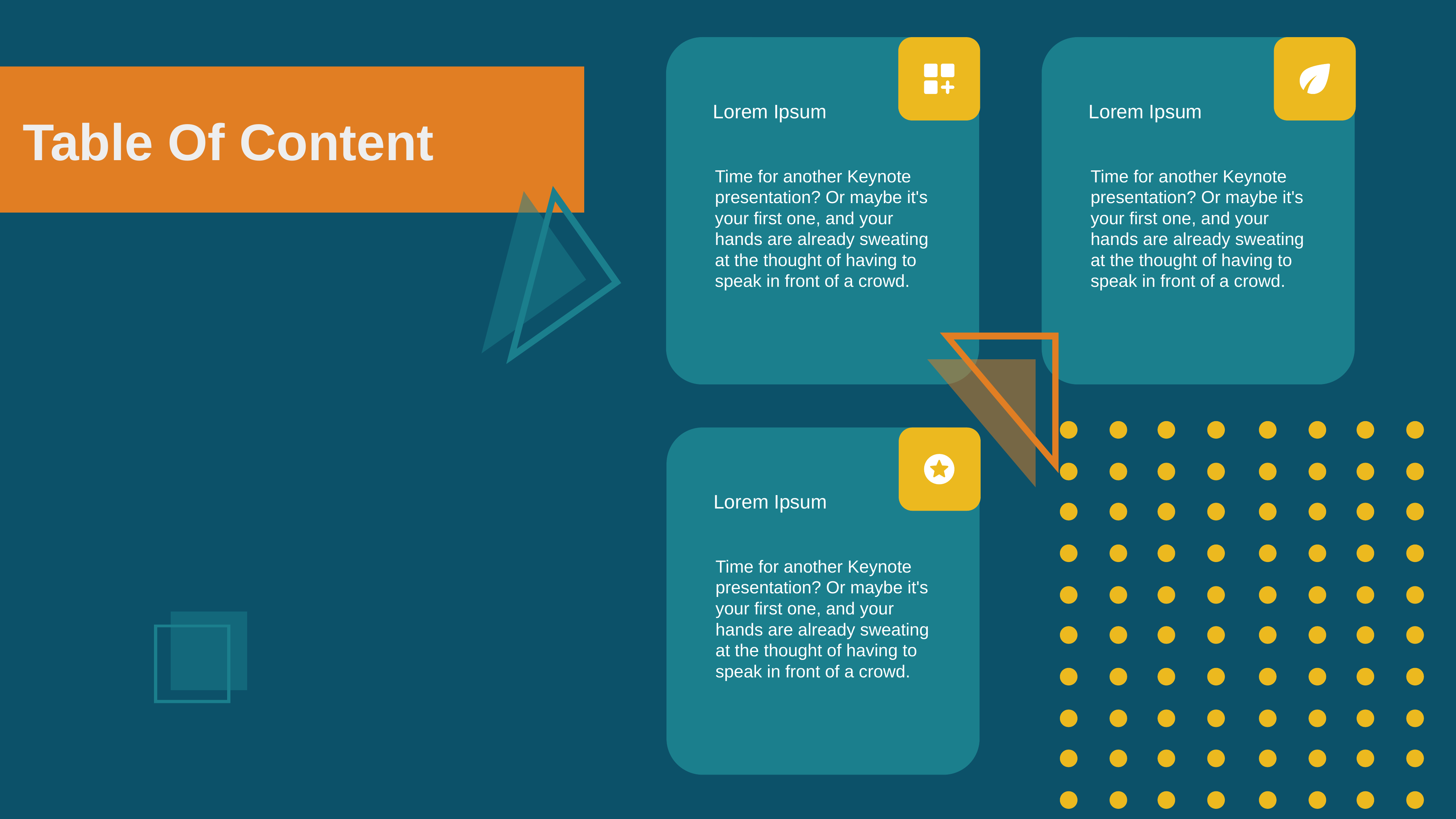

Lorem Ipsum
Lorem Ipsum
Table Of Content
Time for another Keynote presentation? Or maybe it's your first one, and your hands are already sweating at the thought of having to speak in front of a crowd.
Time for another Keynote presentation? Or maybe it's your first one, and your hands are already sweating at the thought of having to speak in front of a crowd.

Lorem Ipsum
Time for another Keynote presentation? Or maybe it's your first one, and your hands are already sweating at the thought of having to speak in front of a crowd.